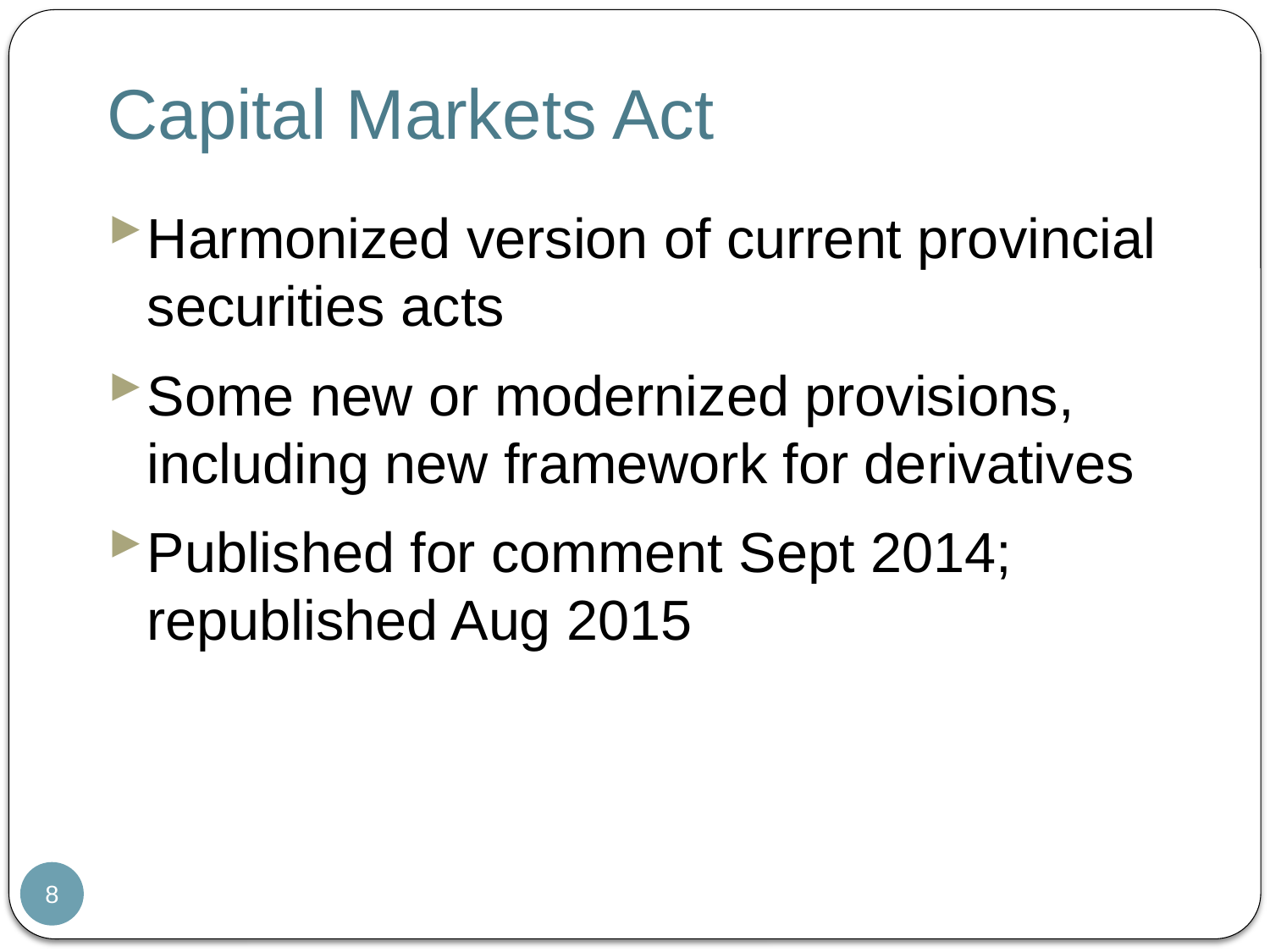

# Capital Markets Act
Harmonized version of current provincial securities acts
Some new or modernized provisions, including new framework for derivatives
Published for comment Sept 2014; republished Aug 2015
8